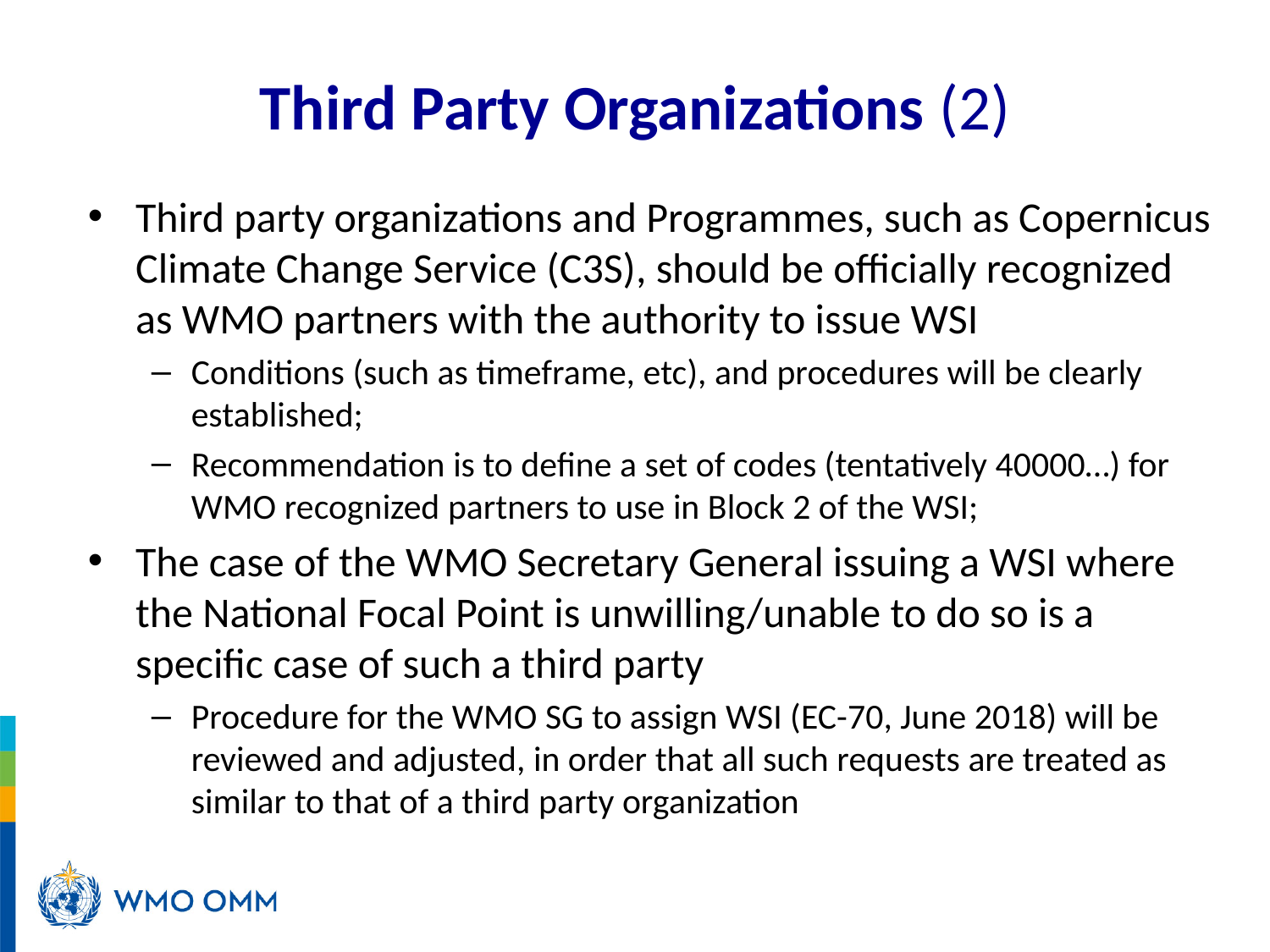

# Third Party Organizations (2)
Third party organizations and Programmes, such as Copernicus Climate Change Service (C3S), should be officially recognized as WMO partners with the authority to issue WSI
Conditions (such as timeframe, etc), and procedures will be clearly established;
Recommendation is to define a set of codes (tentatively 40000…) for WMO recognized partners to use in Block 2 of the WSI;
The case of the WMO Secretary General issuing a WSI where the National Focal Point is unwilling/unable to do so is a specific case of such a third party
Procedure for the WMO SG to assign WSI (EC-70, June 2018) will be reviewed and adjusted, in order that all such requests are treated as similar to that of a third party organization